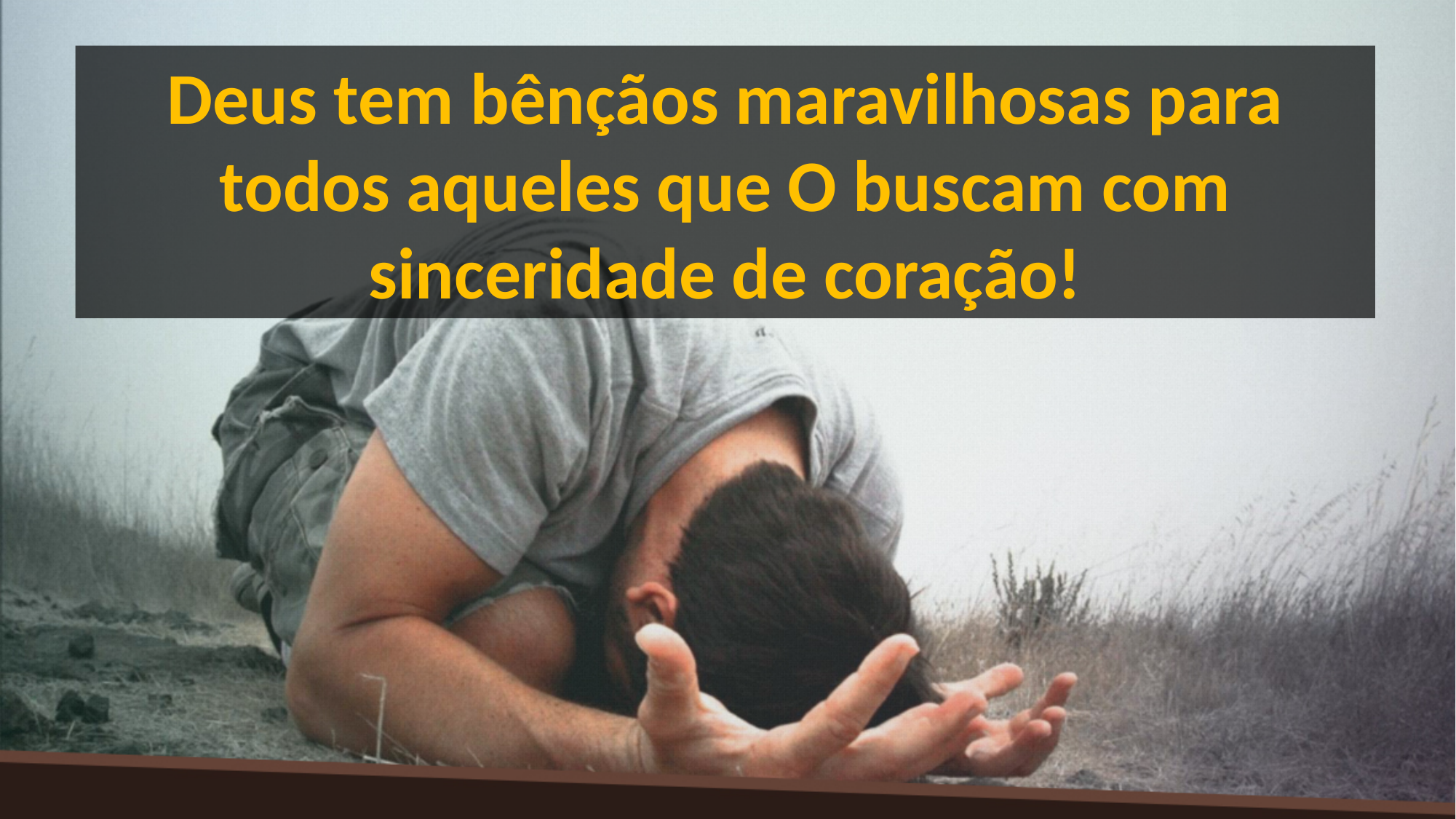

Deus tem bênçãos maravilhosas para todos aqueles que O buscam com sinceridade de coração!